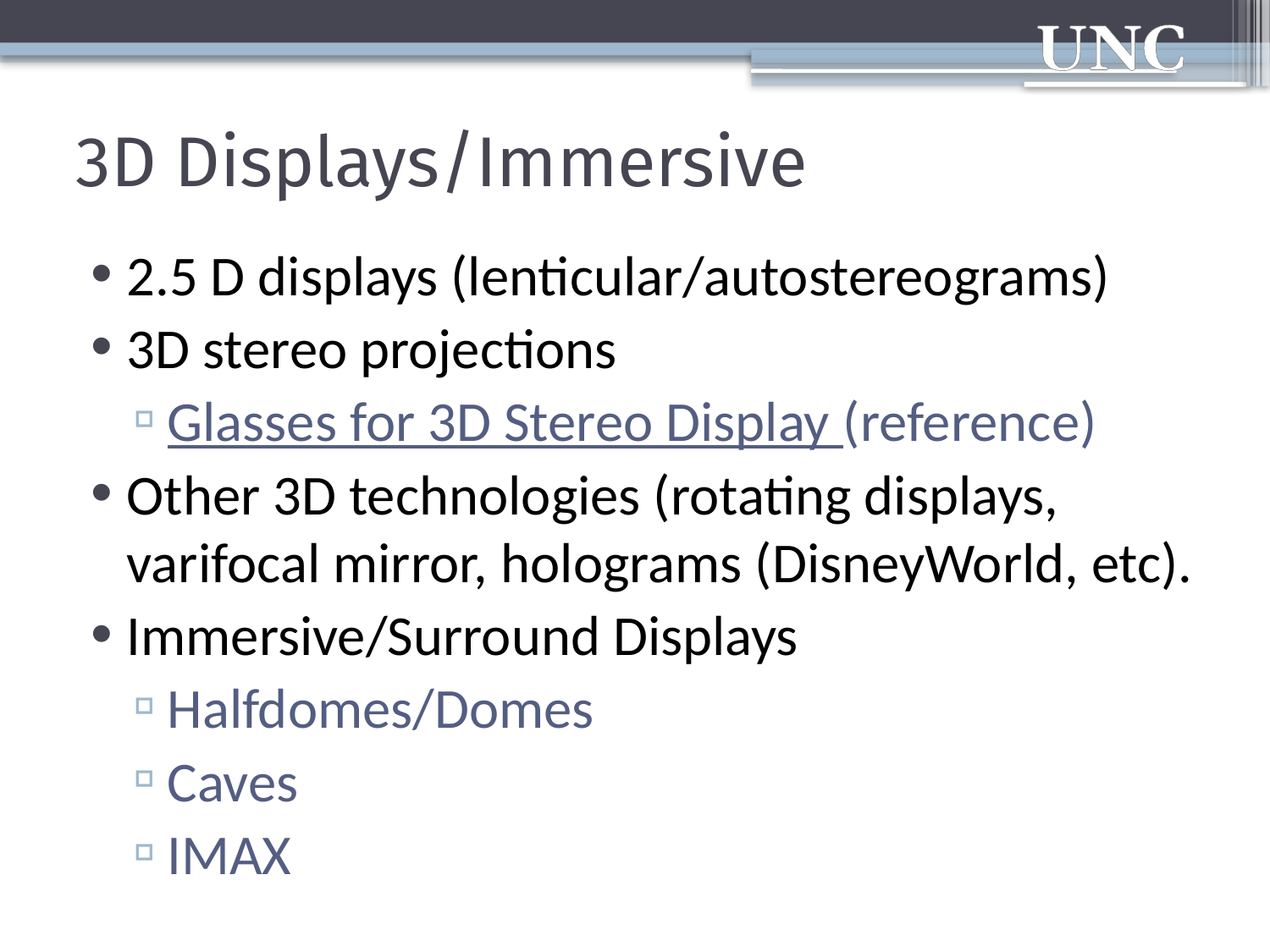

# 3D Displays/Immersive
2.5 D displays (lenticular/autostereograms)
3D stereo projections
Glasses for 3D Stereo Display (reference)
Other 3D technologies (rotating displays, varifocal mirror, holograms (DisneyWorld, etc).
Immersive/Surround Displays
Halfdomes/Domes
Caves
IMAX